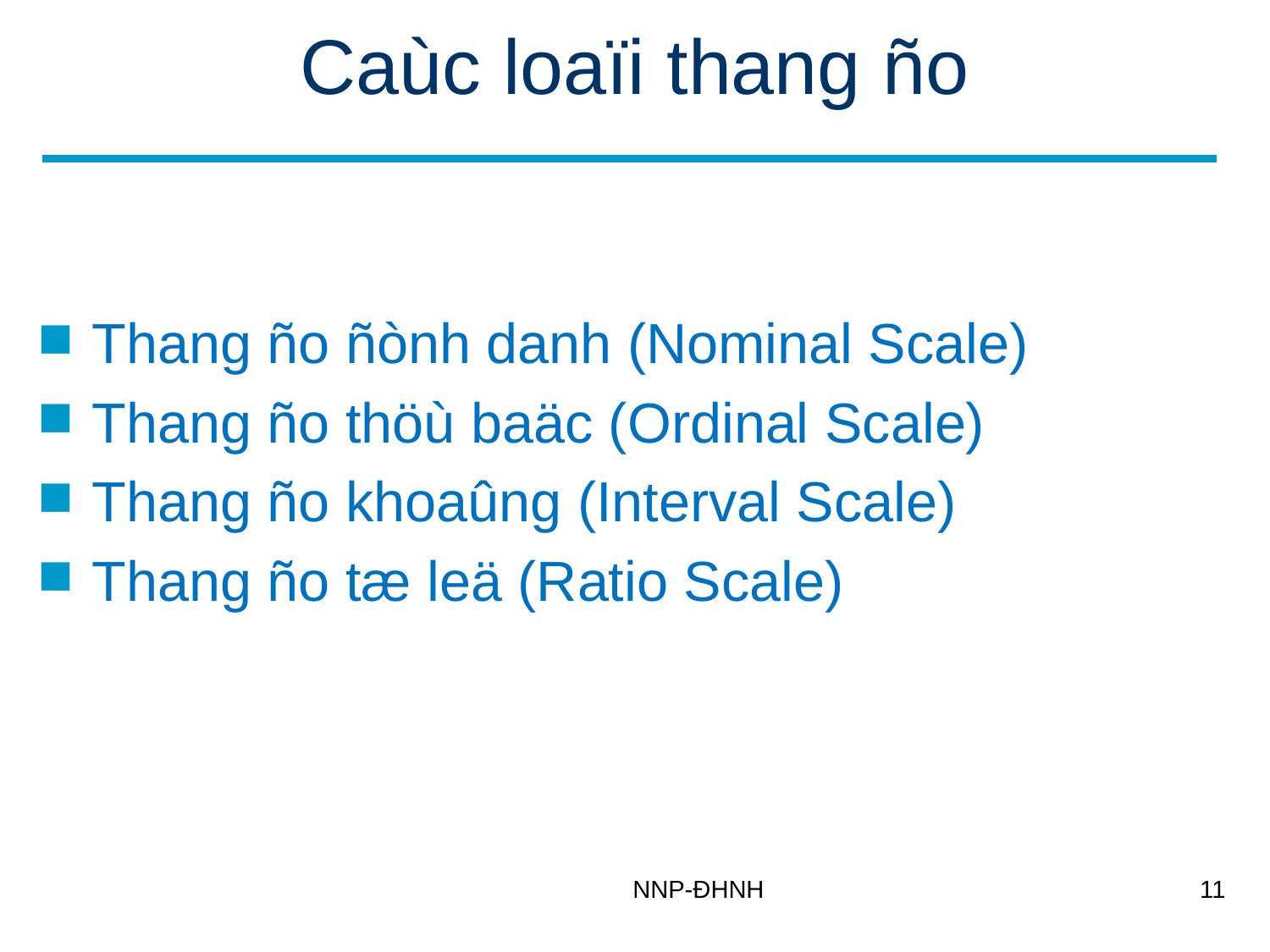

# Caùc loaïi thang ño

Thang ño ñònh danh (Nominal Scale)
Thang ño thöù baäc (Ordinal Scale)
Thang ño khoaûng (Interval Scale)
Thang ño tæ leä (Ratio Scale)
NNP-ĐHNH
11